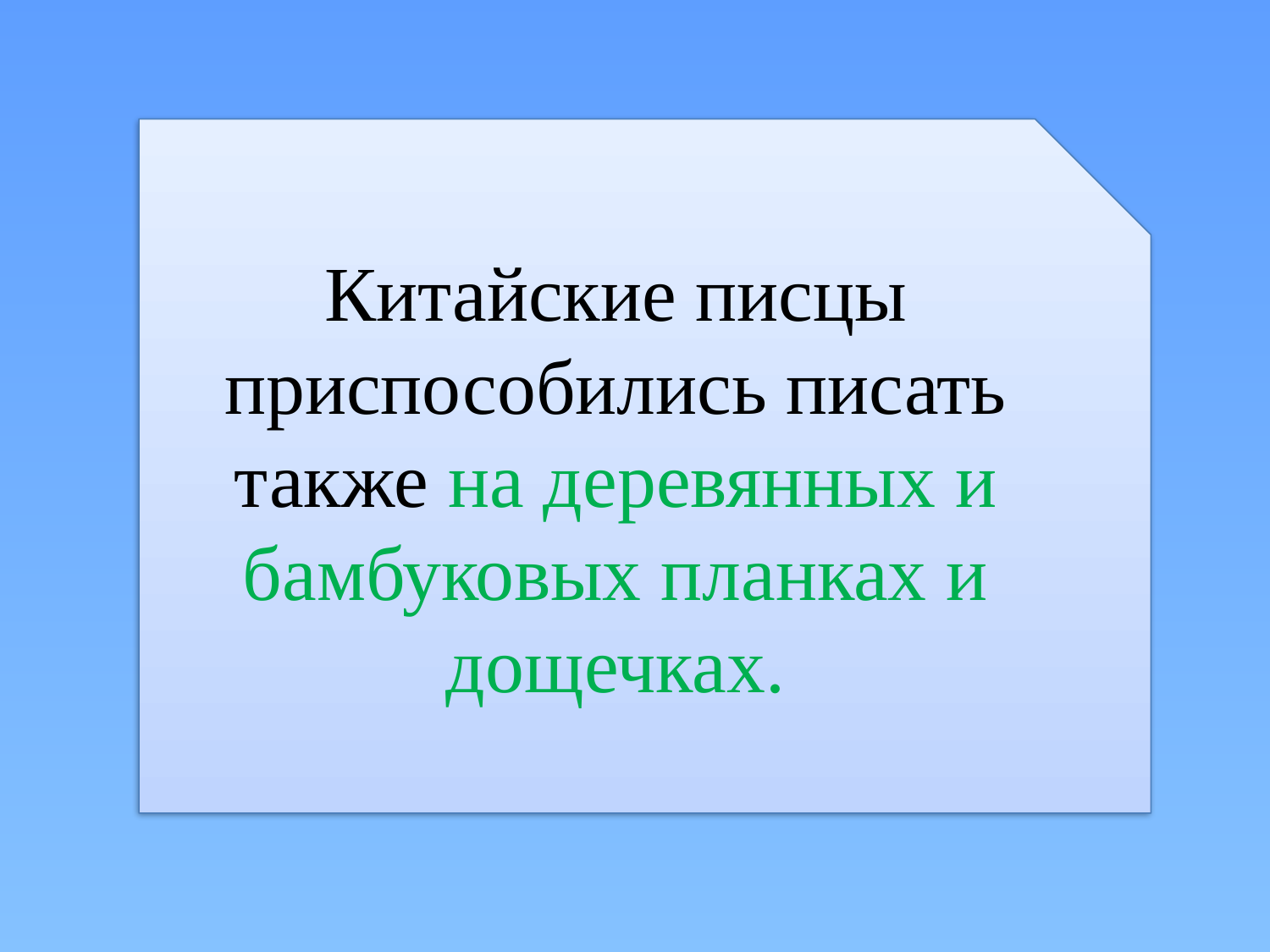

Китайские писцы приспособились писать также на деревянных и бамбуковых планках и дощечках.